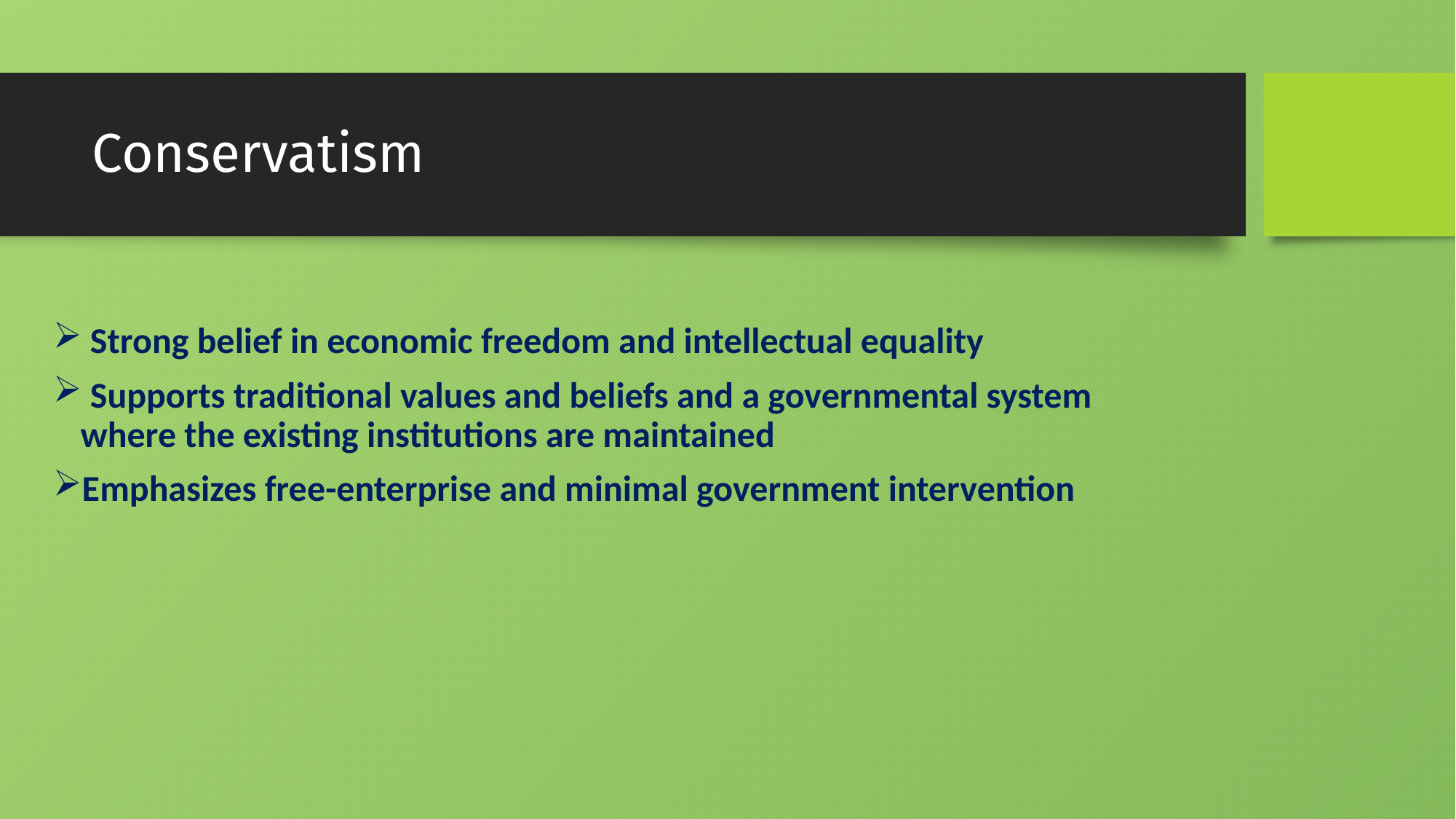

# Conservatism
 Strong belief in economic freedom and intellectual equality
 Supports traditional values and beliefs and a governmental system where the existing institutions are maintained
Emphasizes free-enterprise and minimal government intervention